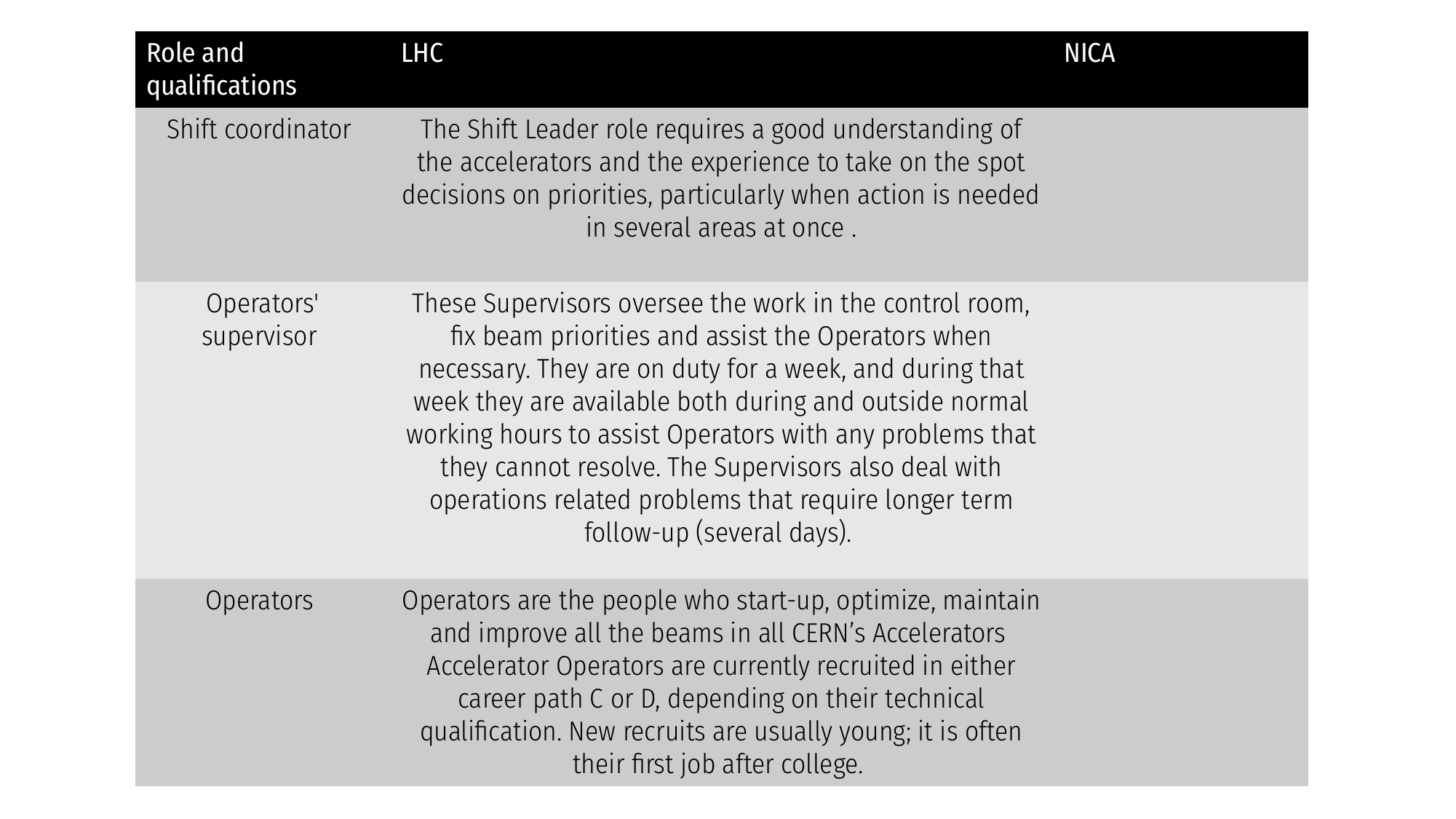

| Role and qualifications | LHC | NICA |
| --- | --- | --- |
| Shift coordinator | The Shift Leader role requires a good understanding of the accelerators and the experience to take on the spot decisions on priorities, particularly when action is needed in several areas at once . |  |
| Operators' supervisor | These Supervisors oversee the work in the control room, fix beam priorities and assist the Operators when necessary. They are on duty for a week, and during that week they are available both during and outside normal working hours to assist Operators with any problems that they cannot resolve. The Supervisors also deal with operations related problems that require longer term follow-up (several days). |  |
| Operators | Operators are the people who start-up, optimize, maintain and improve all the beams in all CERN’s Accelerators Accelerator Operators are currently recruited in either career path C or D, depending on their technical qualification. New recruits are usually young; it is often their first job after college. |  |
#